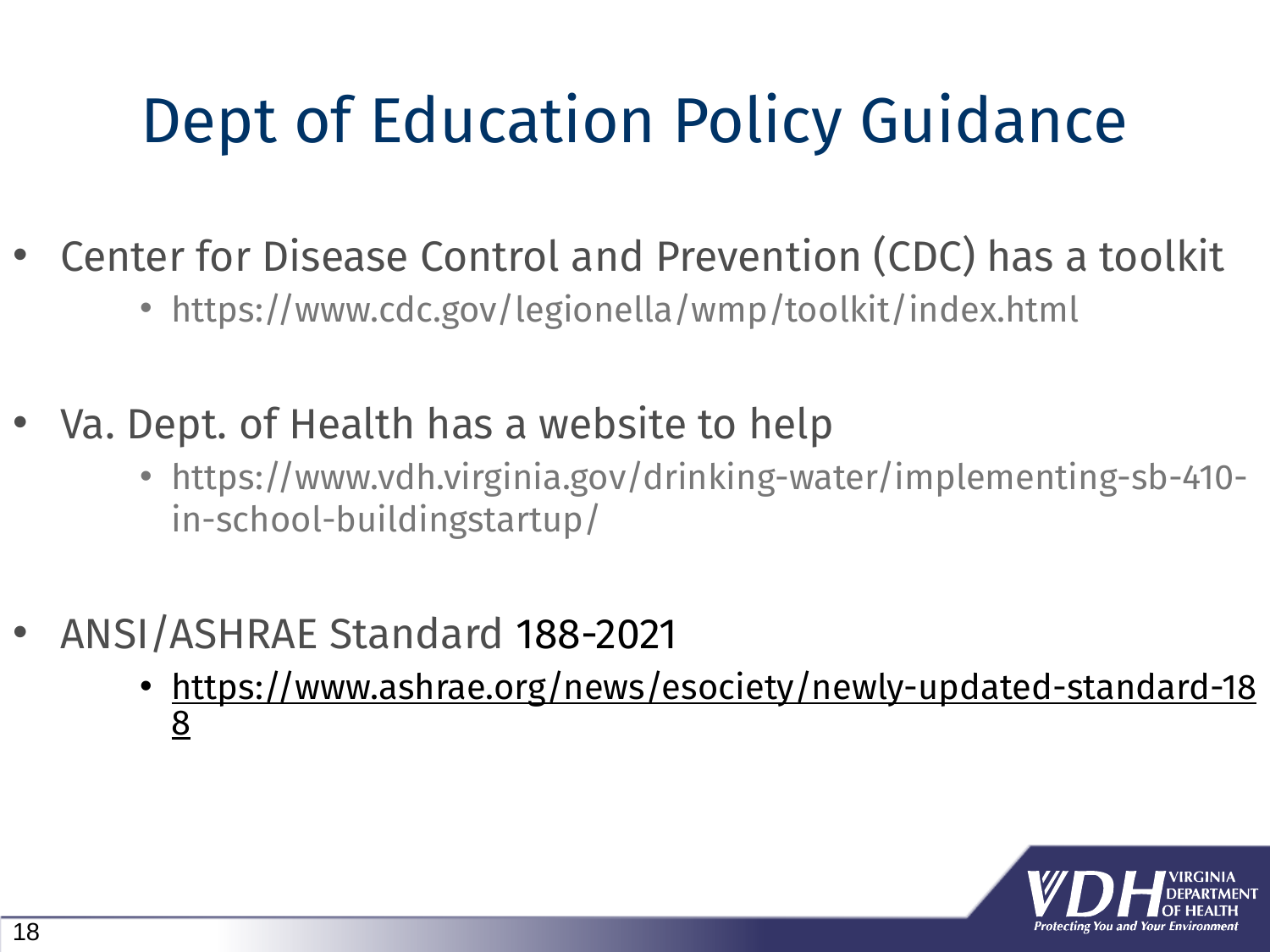

# Dept of Education Policy Guidance
Center for Disease Control and Prevention (CDC) has a toolkit
https://www.cdc.gov/legionella/wmp/toolkit/index.html

Va. Dept. of Health has a website to help
https://www.vdh.virginia.gov/drinking-water/implementing-sb-410-in-school-buildingstartup/

ANSI/ASHRAE Standard 188-2021
https://www.ashrae.org/news/esociety/newly-updated-standard-188